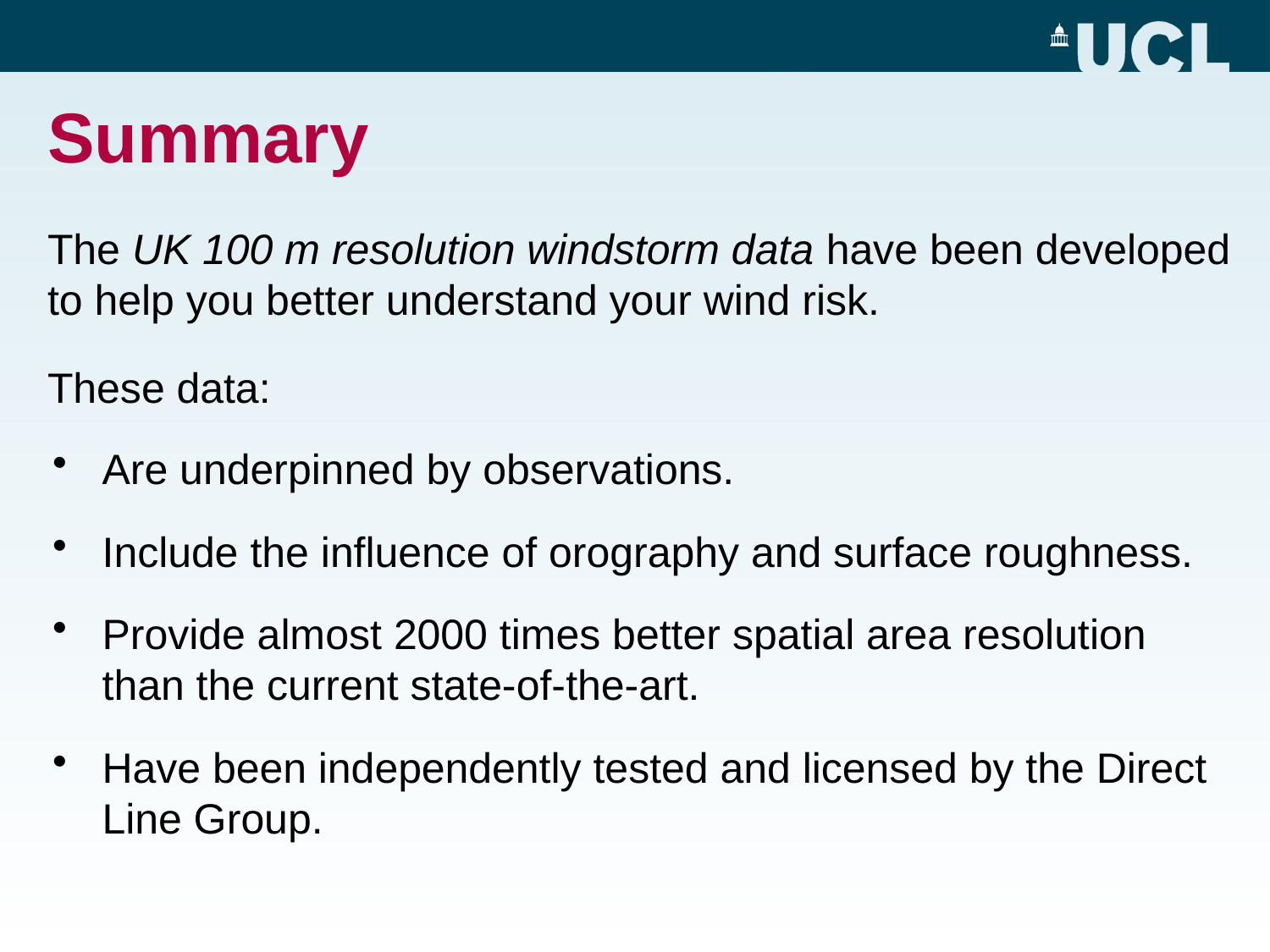

# Summary
The UK 100 m resolution windstorm data have been developed to help you better understand your wind risk.
These data:
Are underpinned by observations.
Include the influence of orography and surface roughness.
Provide almost 2000 times better spatial area resolution than the current state-of-the-art.
Have been independently tested and licensed by the Direct Line Group.